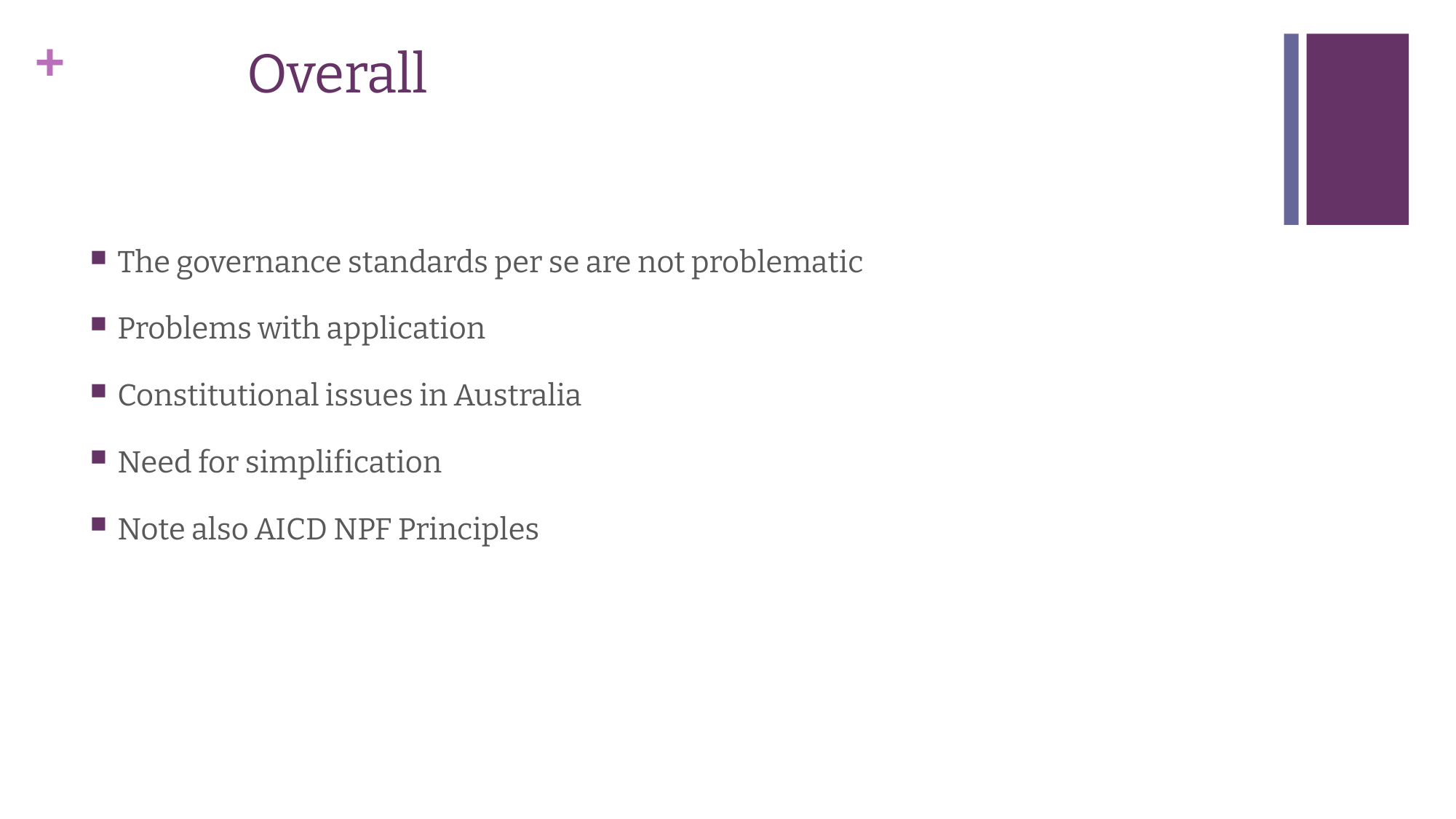

# Overall
The governance standards per se are not problematic
Problems with application
Constitutional issues in Australia
Need for simplification
Note also AICD NPF Principles